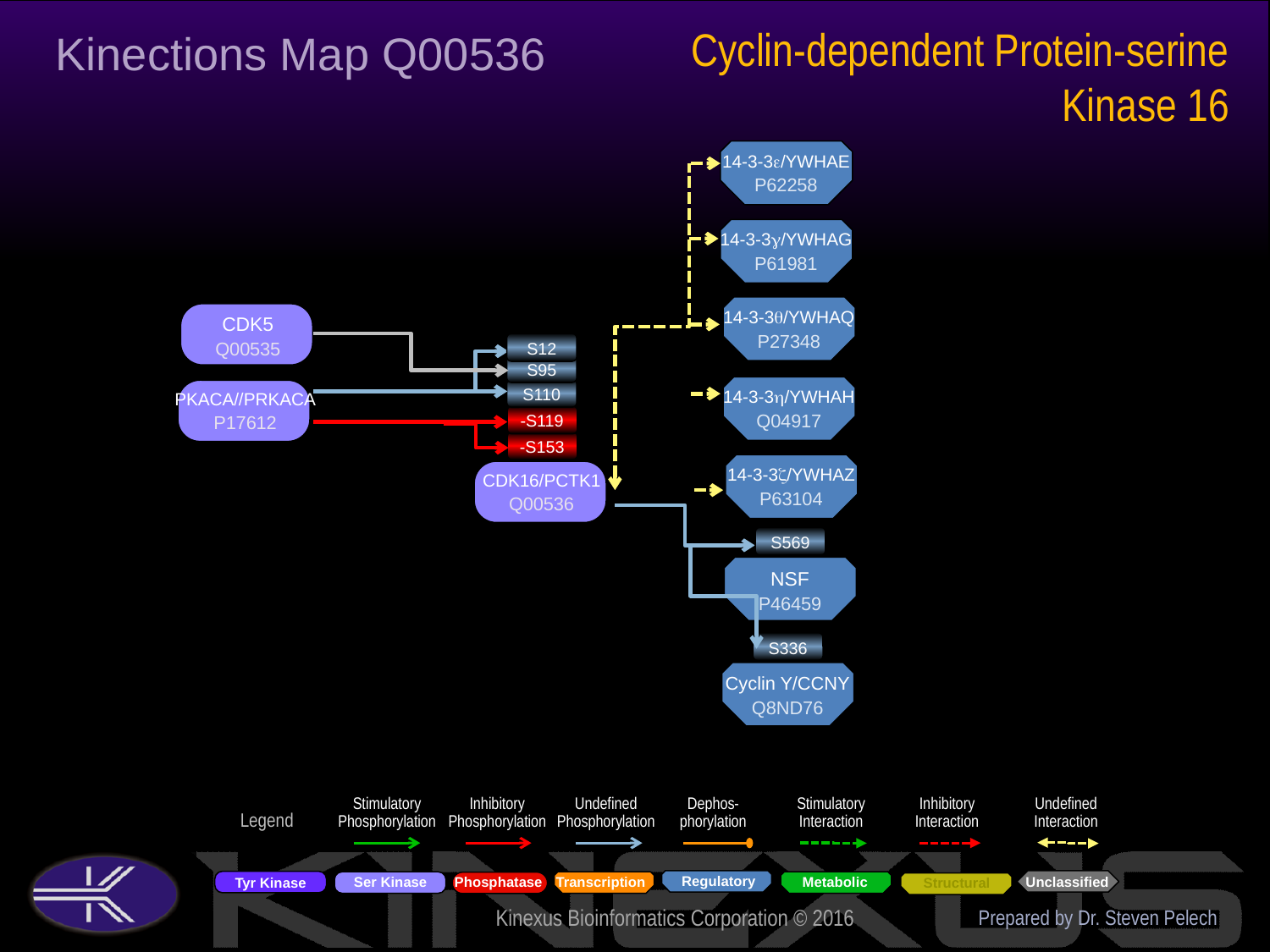

Cyclin-dependent Protein-serine Kinase 16
Kinections Map Q00536

14-3-3ε/YWHAE
P62258

14-3-3γ/YWHAG
P61981

14-3-3θ/YWHAQ
P27348
CDK5
Q00535

S12

S95

14-3-3η/YWHAH
Q04917
S110

PKACA//PRKACA
P17612

-S119

-S153

14-3-3ζ/YWHAZ
P63104
CDK16/PCTK1
Q00536

S569

NSF
P46459
S336

Cyclin Y/CCNY
Q8ND76